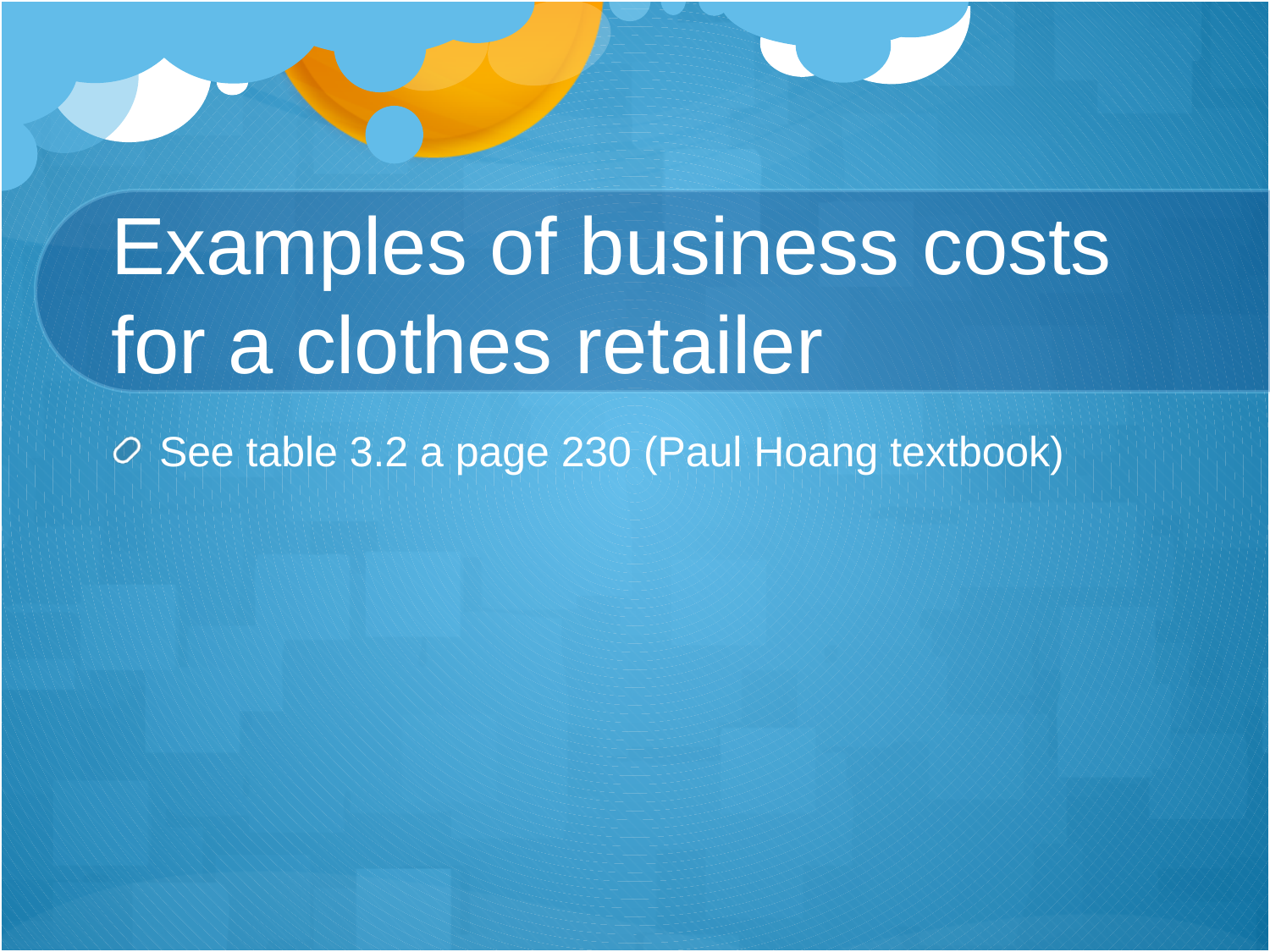

# Examples of business costs for a clothes retailer
See table 3.2 a page 230 (Paul Hoang textbook)